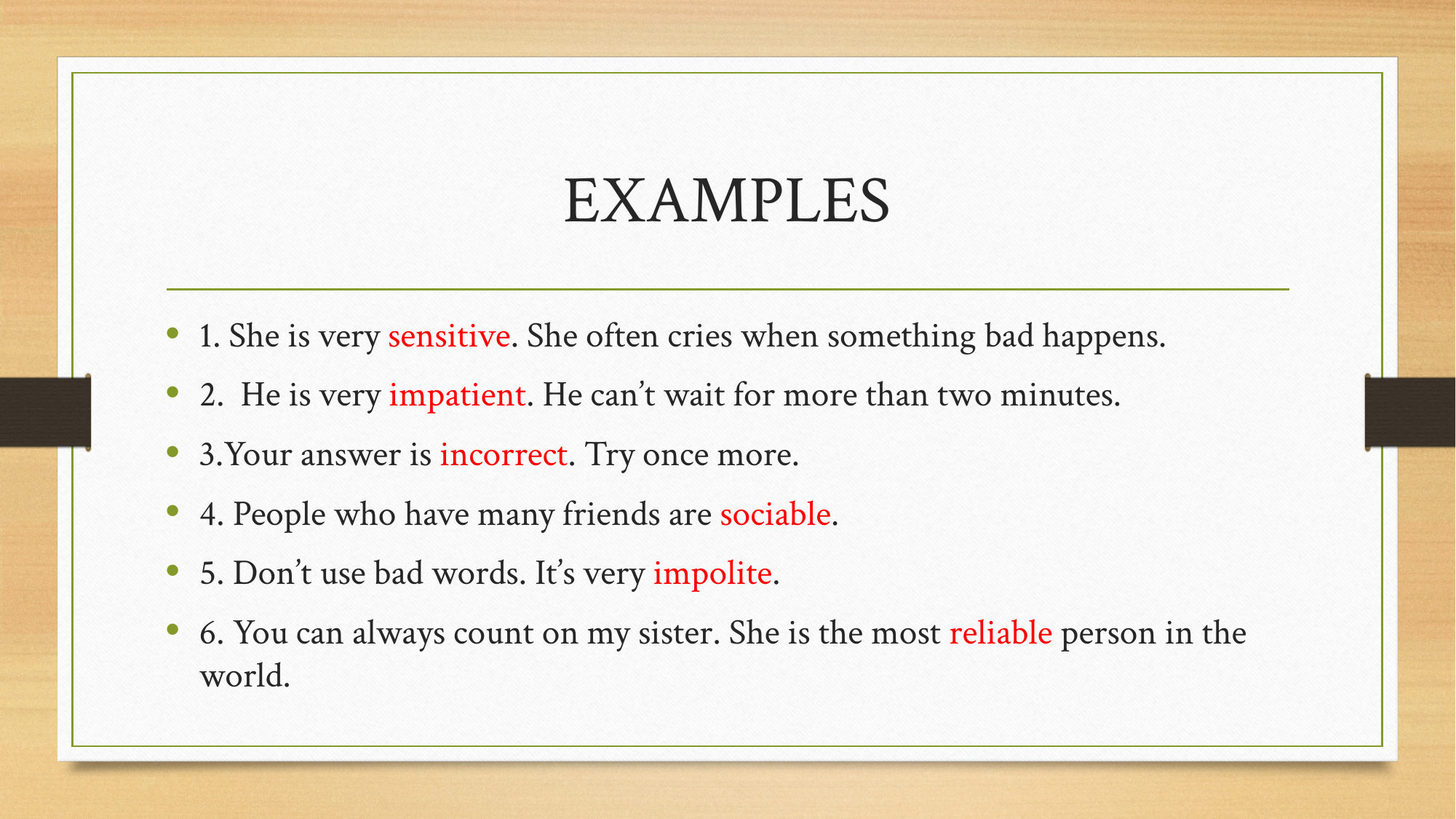

# EXAMPLES
1. She is very sensitive. She often cries when something bad happens.
2.  He is very impatient. He can’t wait for more than two minutes.
3.Your answer is incorrect. Try once more.
4. People who have many friends are sociable.
5. Don’t use bad words. It’s very impolite.
6. You can always count on my sister. She is the most reliable person in the world.